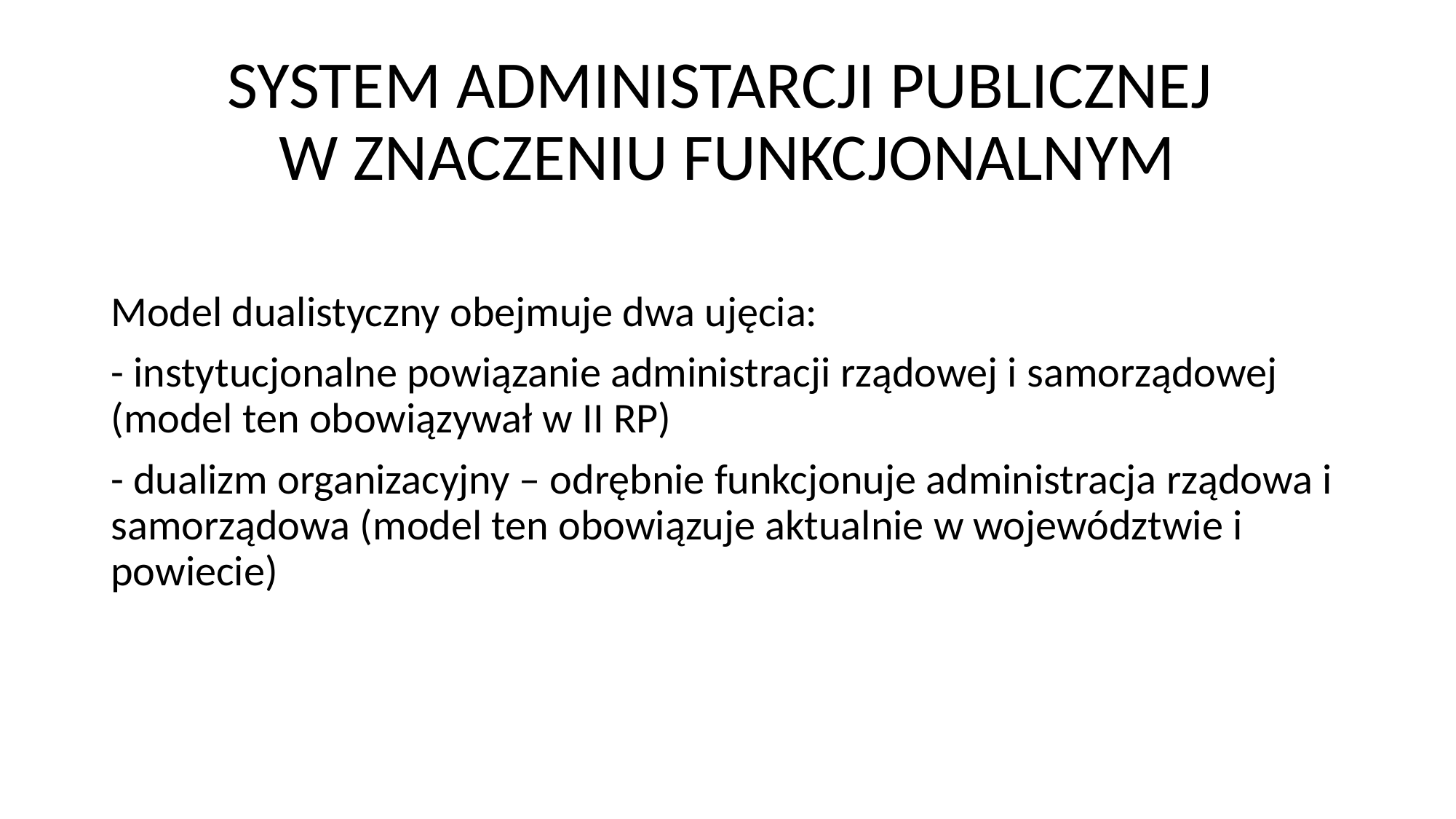

# SYSTEM ADMINISTARCJI PUBLICZNEJ W ZNACZENIU FUNKCJONALNYM

Model dualistyczny obejmuje dwa ujęcia:
- instytucjonalne powiązanie administracji rządowej i samorządowej (model ten obowiązywał w II RP)
- dualizm organizacyjny – odrębnie funkcjonuje administracja rządowa i samorządowa (model ten obowiązuje aktualnie w województwie i powiecie)